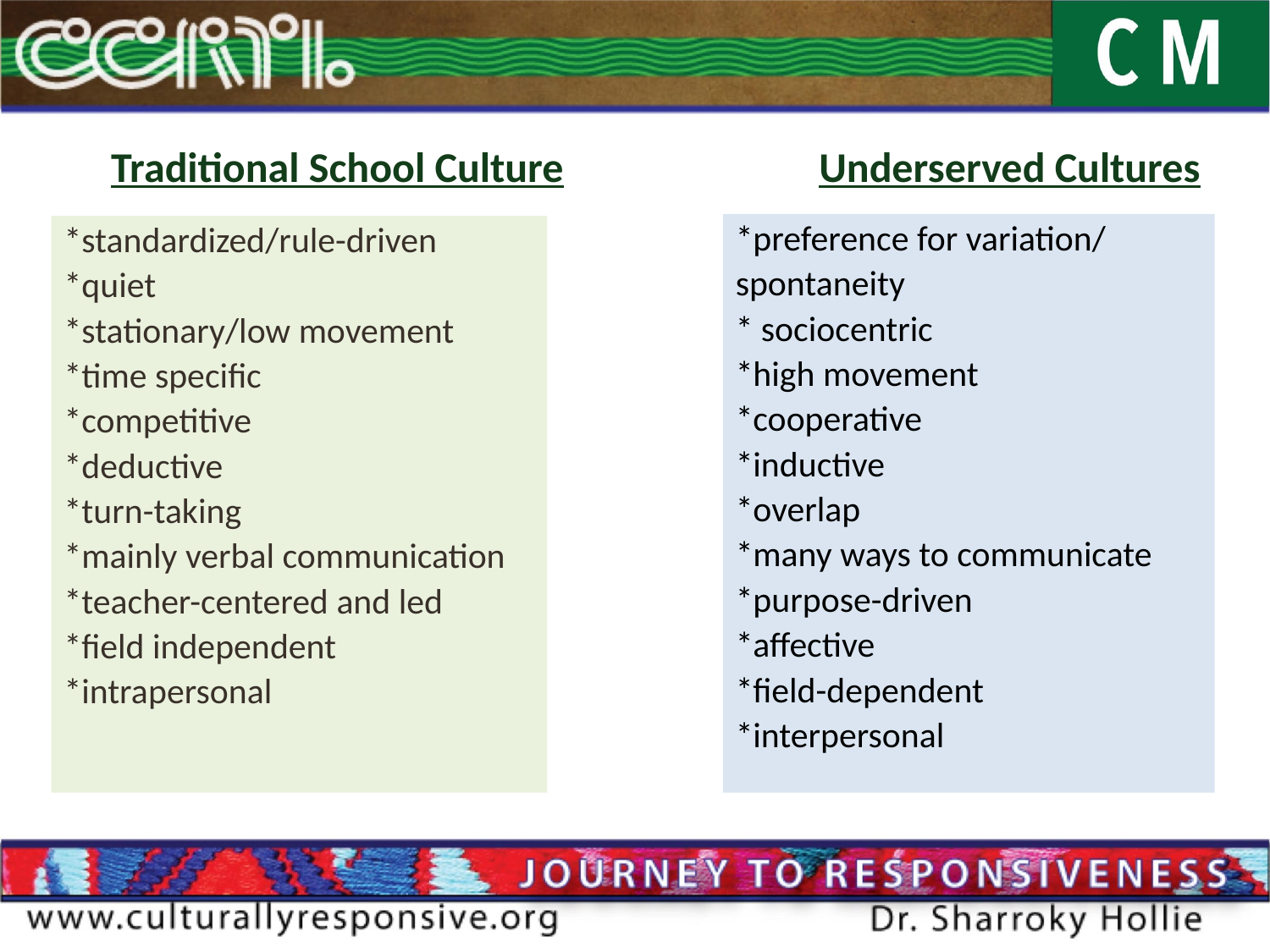

# Traditional School Culture	                        Underserved Cultures
*preference for variation/
spontaneity
* sociocentric
*high movement
*cooperative
*inductive
*overlap
*many ways to communicate
*purpose-driven
*affective
*field-dependent
*interpersonal

*standardized/rule-driven
*quiet
*stationary/low movement
*time specific
*competitive
*deductive
*turn-taking
*mainly verbal communication
*teacher-centered and led
*field independent
*intrapersonal